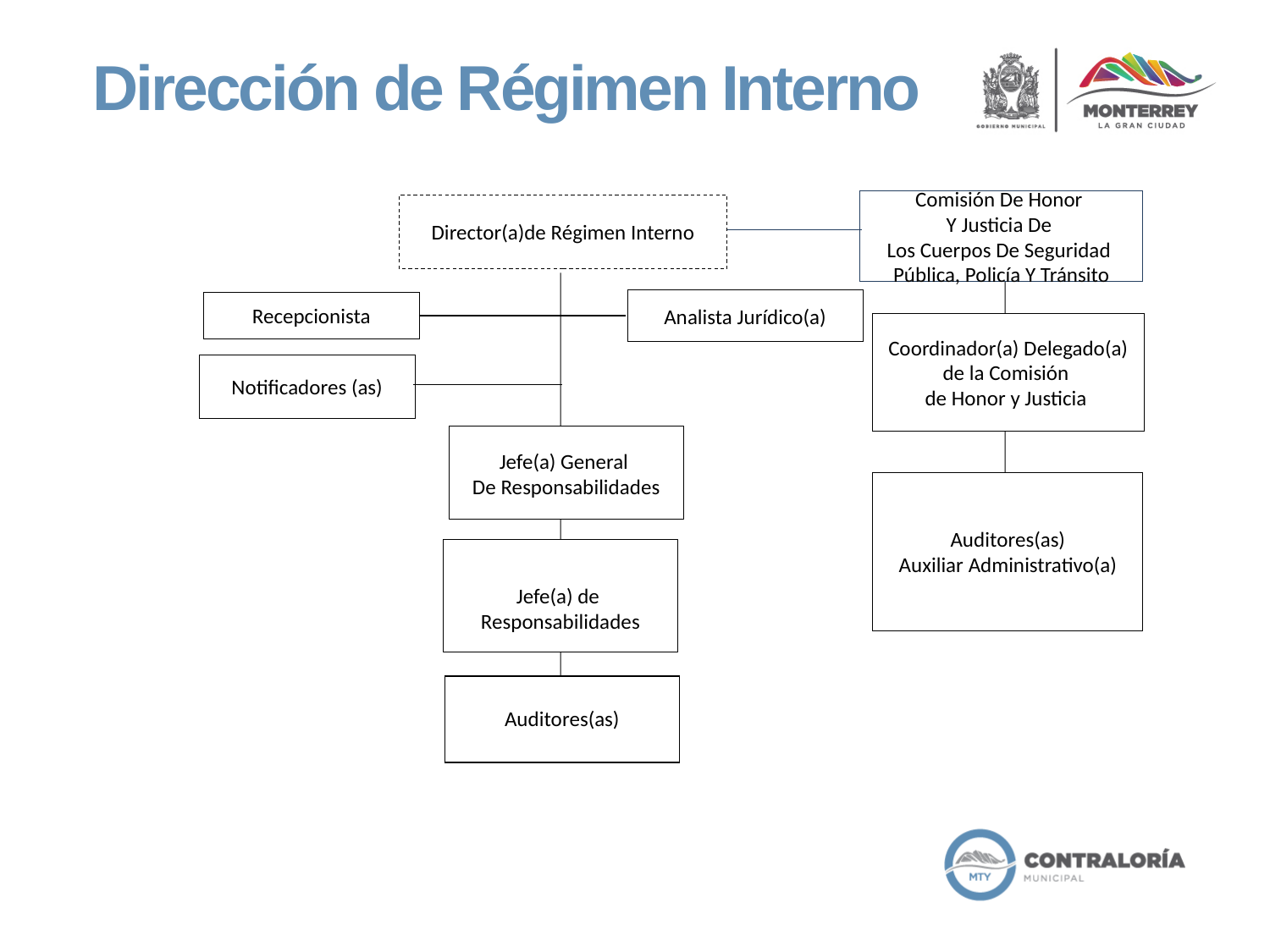

Dirección de Régimen Interno
Comisión De Honor
Y Justicia De
Los Cuerpos De Seguridad
Pública, Policía Y Tránsito
Director(a)de Régimen Interno

Analista Jurídico(a)
Recepcionista

Jefe(a) de
Responsabilidades

Auditores(as)

Coordinador(a) Delegado(a)
de la Comisión
de Honor y Justicia
Notificadores (as)

Jefe(a) General
De Responsabilidades

Auditores(as)
Auxiliar Administrativo(a)